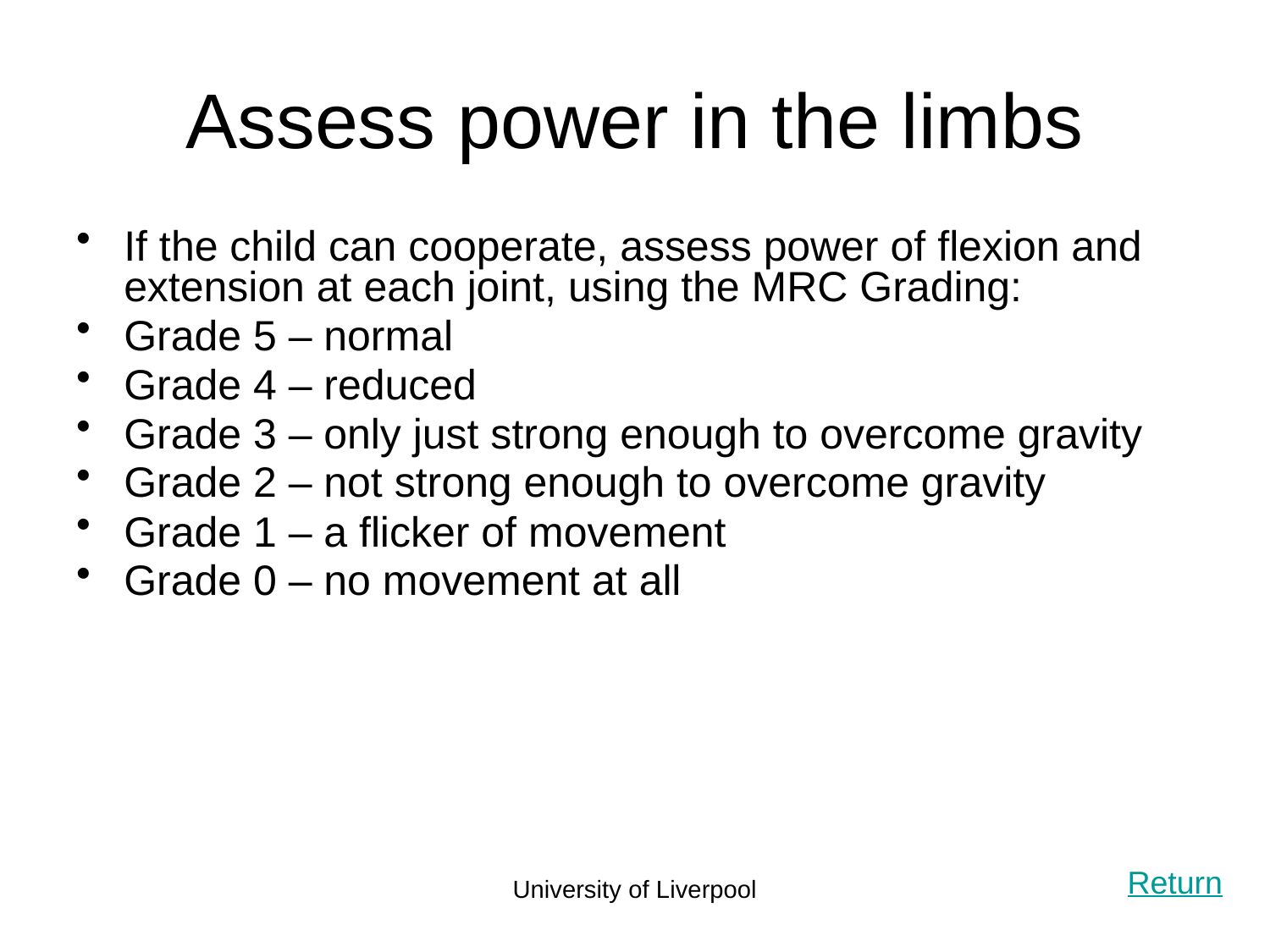

# Assess power in the limbs
If the child can cooperate, assess power of flexion and extension at each joint, using the MRC Grading:
Grade 5 – normal
Grade 4 – reduced
Grade 3 – only just strong enough to overcome gravity
Grade 2 – not strong enough to overcome gravity
Grade 1 – a flicker of movement
Grade 0 – no movement at all
Return
University of Liverpool